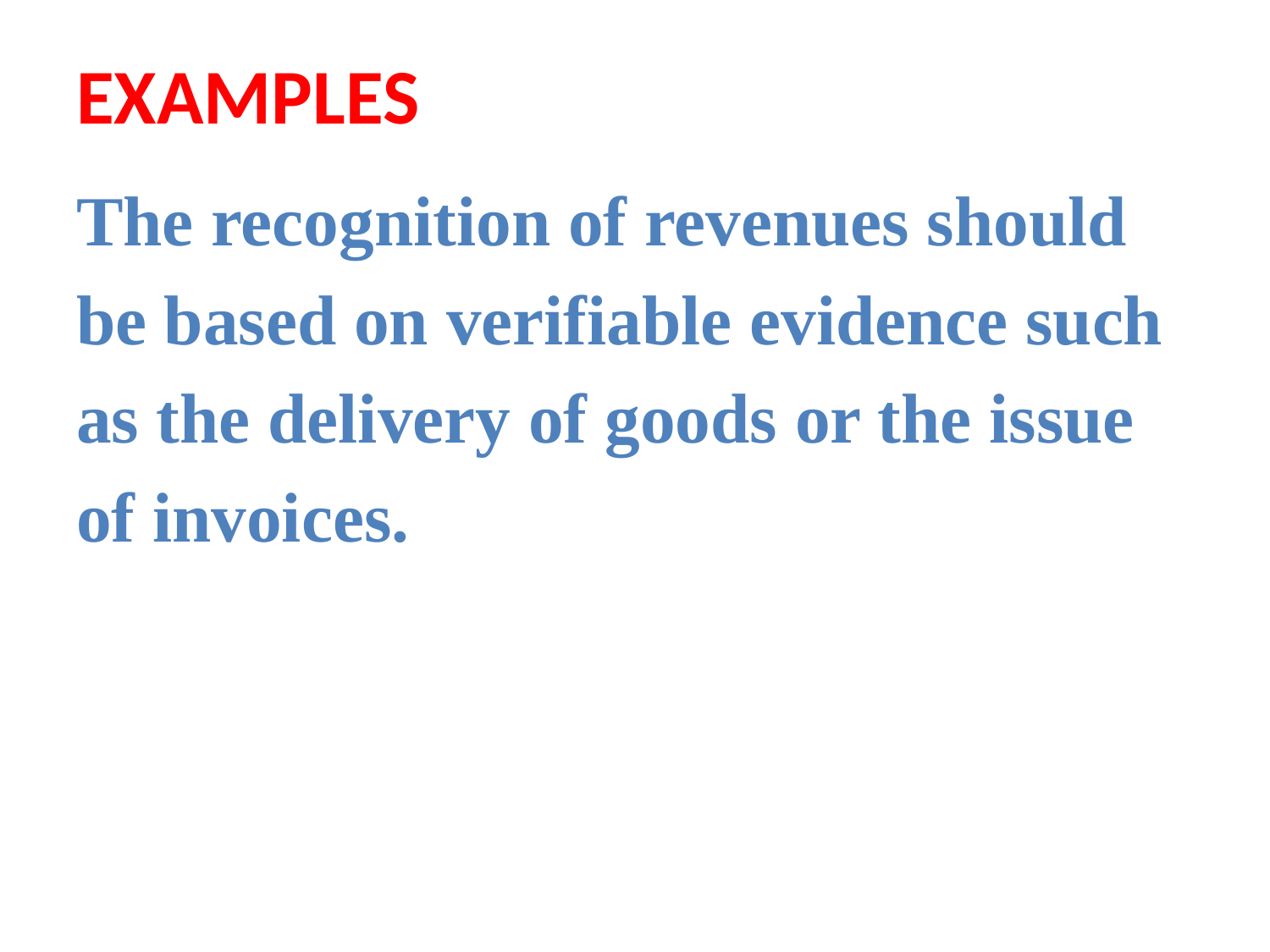

# EXAMPLES
The recognition of revenues should
be based on verifiable evidence such
as the delivery of goods or the issue
of invoices.